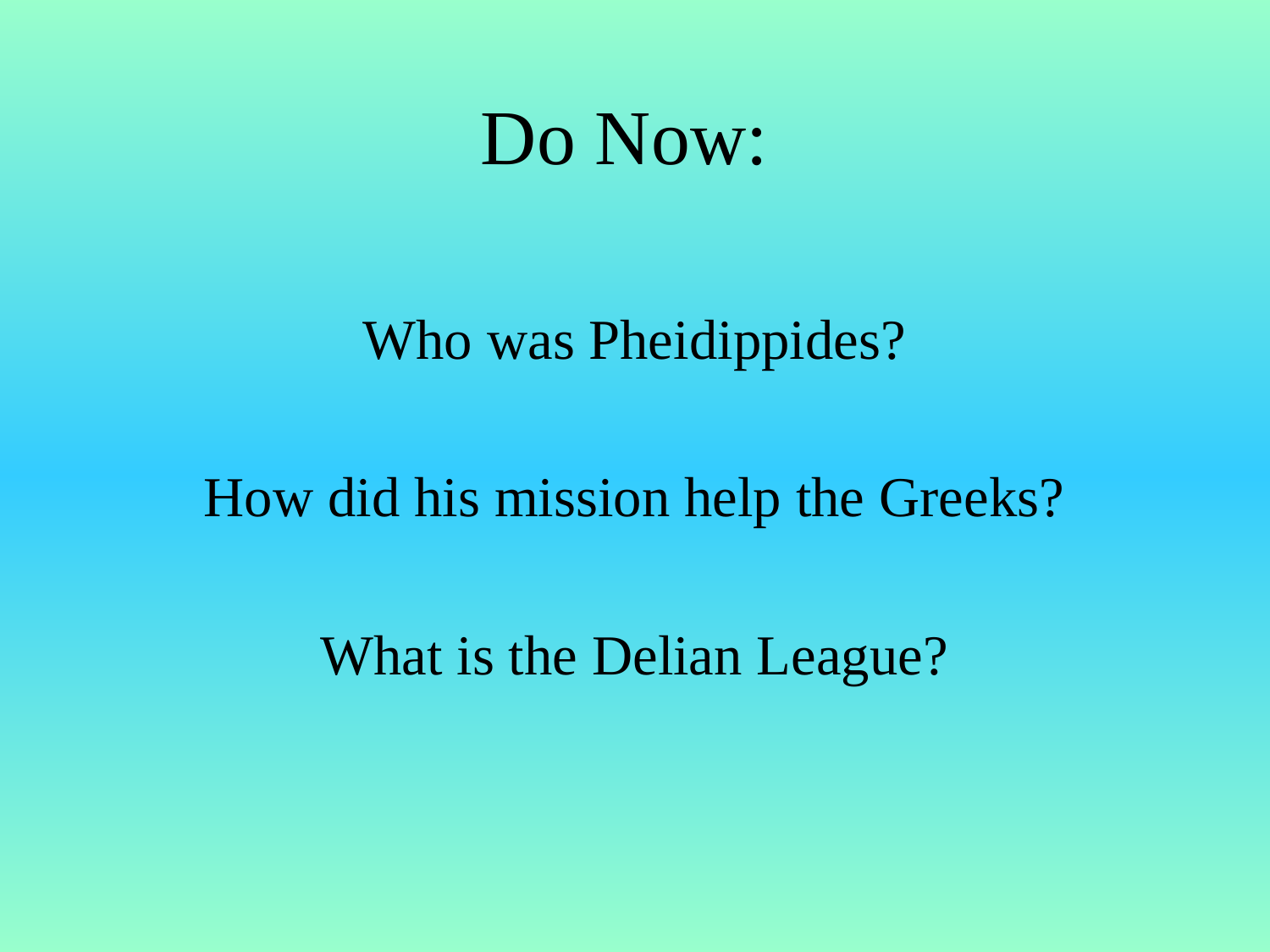

# Do Now:
Who was Pheidippides?

How did his mission help the Greeks?

What is the Delian League?